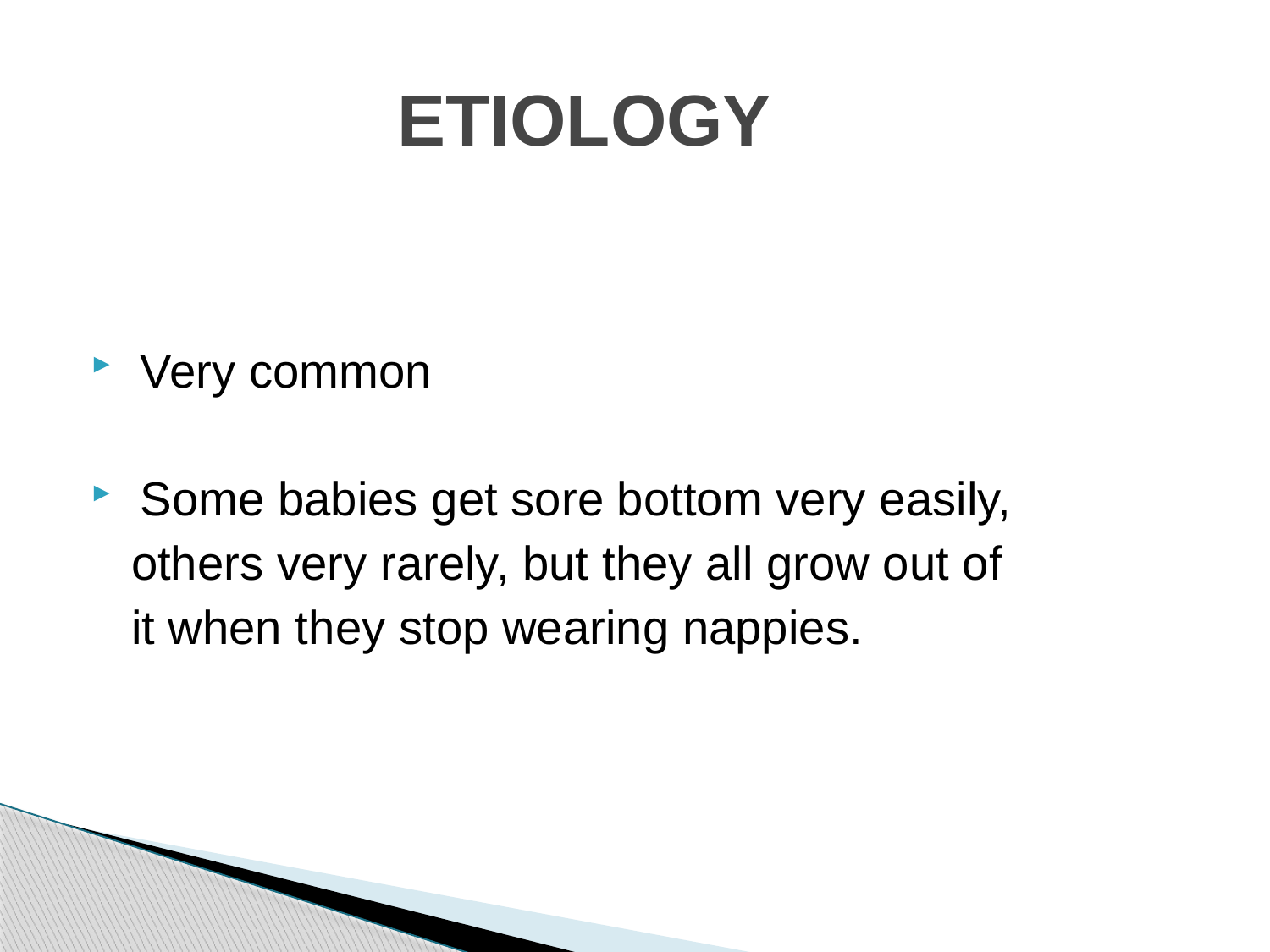

# ETIOLOGY

 Very common

 Some babies get sore bottom very easily,
   others very rarely, but they all grow out of
   it when they stop wearing nappies.